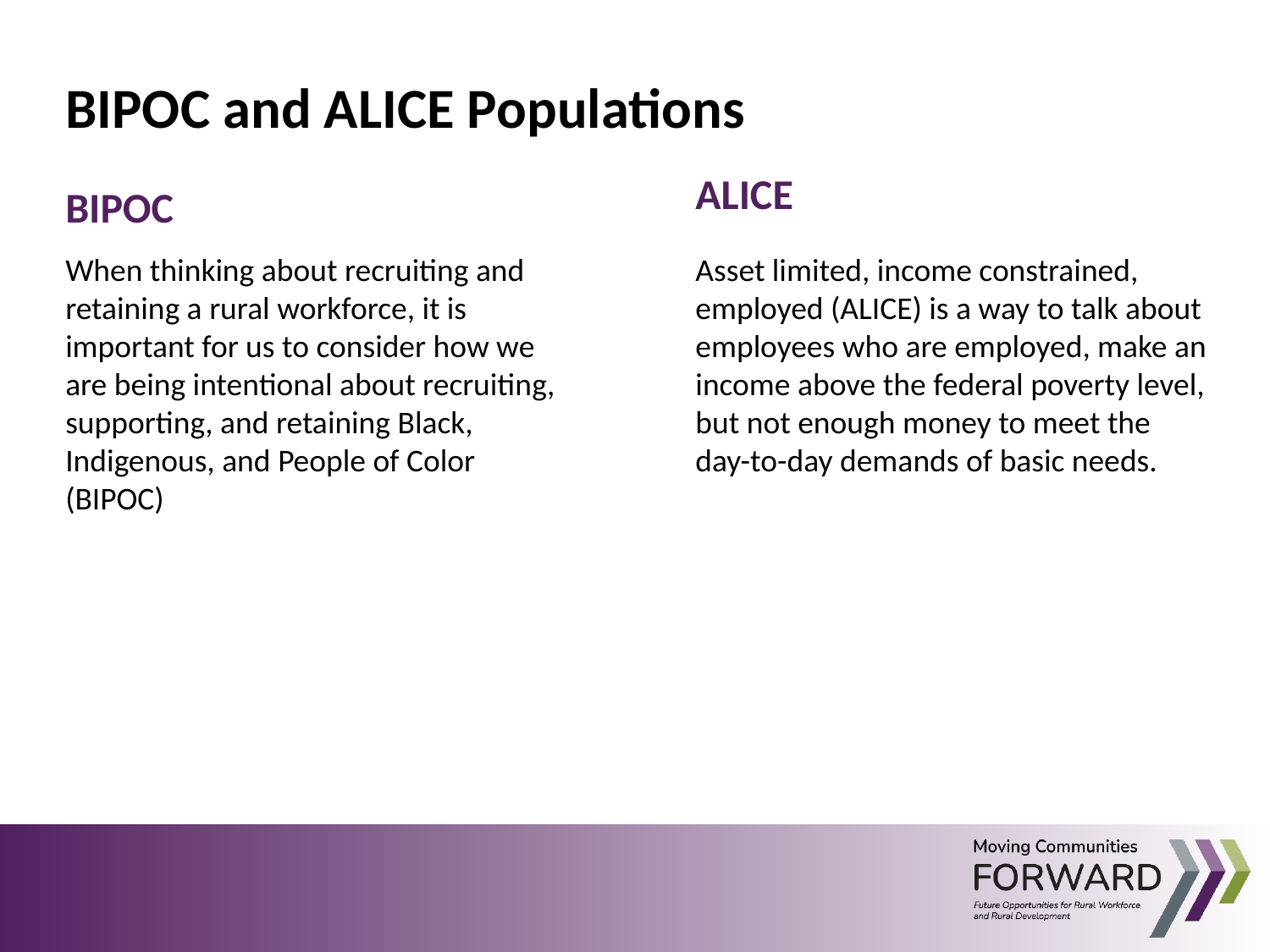

BIPOC and ALICE Populations
ALICE
BIPOC
When thinking about recruiting and retaining a rural workforce, it is important for us to consider how we are being intentional about recruiting, supporting, and retaining Black, Indigenous, and People of Color (BIPOC)
Asset limited, income constrained, employed (ALICE) is a way to talk about employees who are employed, make an income above the federal poverty level, but not enough money to meet the day-to-day demands of basic needs.